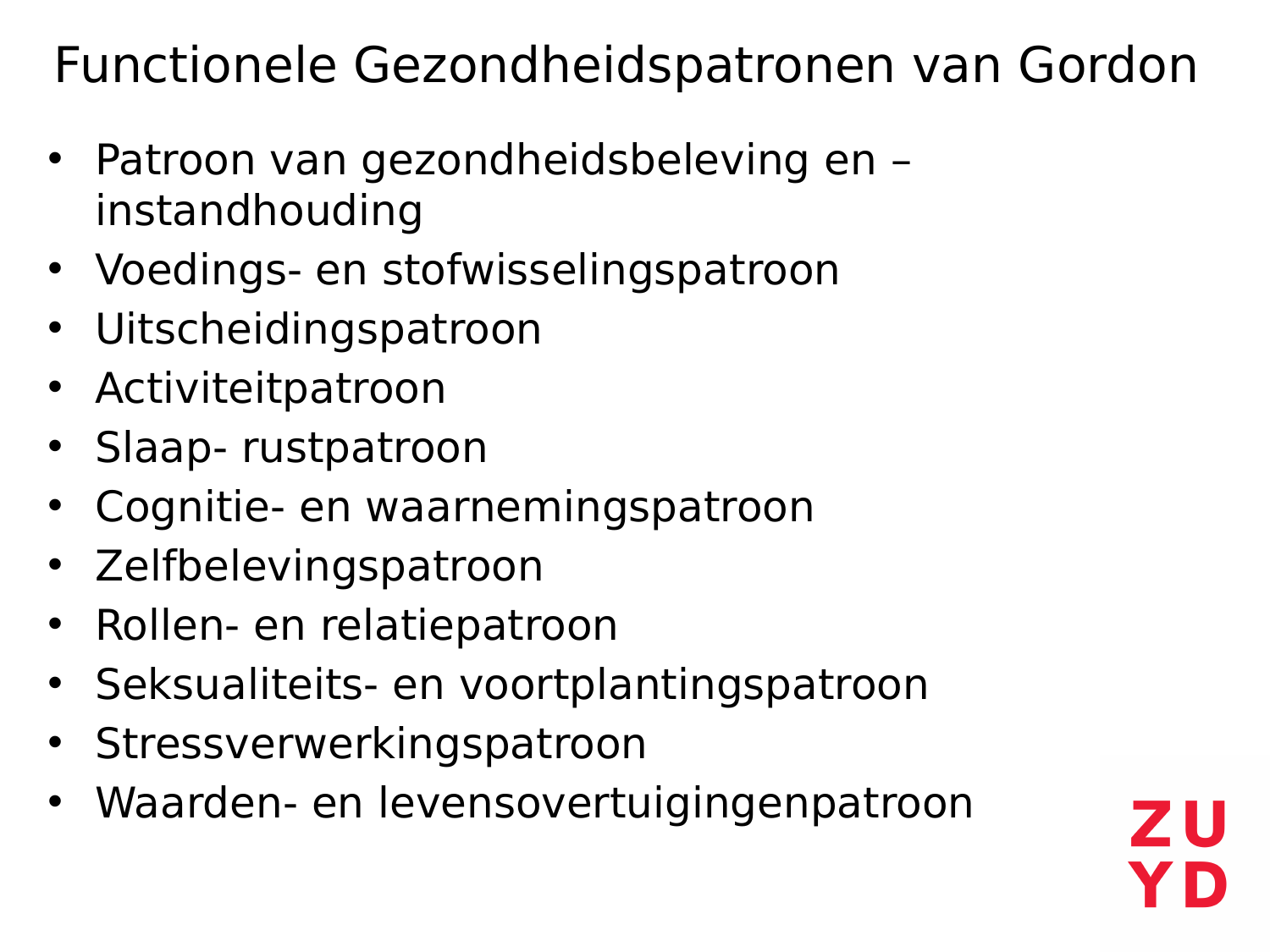

# Functionele Gezondheidspatronen van Gordon
Patroon van gezondheidsbeleving en –instandhouding
Voedings- en stofwisselingspatroon
Uitscheidingspatroon
Activiteitpatroon
Slaap- rustpatroon
Cognitie- en waarnemingspatroon
Zelfbelevingspatroon
Rollen- en relatiepatroon
Seksualiteits- en voortplantingspatroon
Stressverwerkingspatroon
Waarden- en levensovertuigingenpatroon